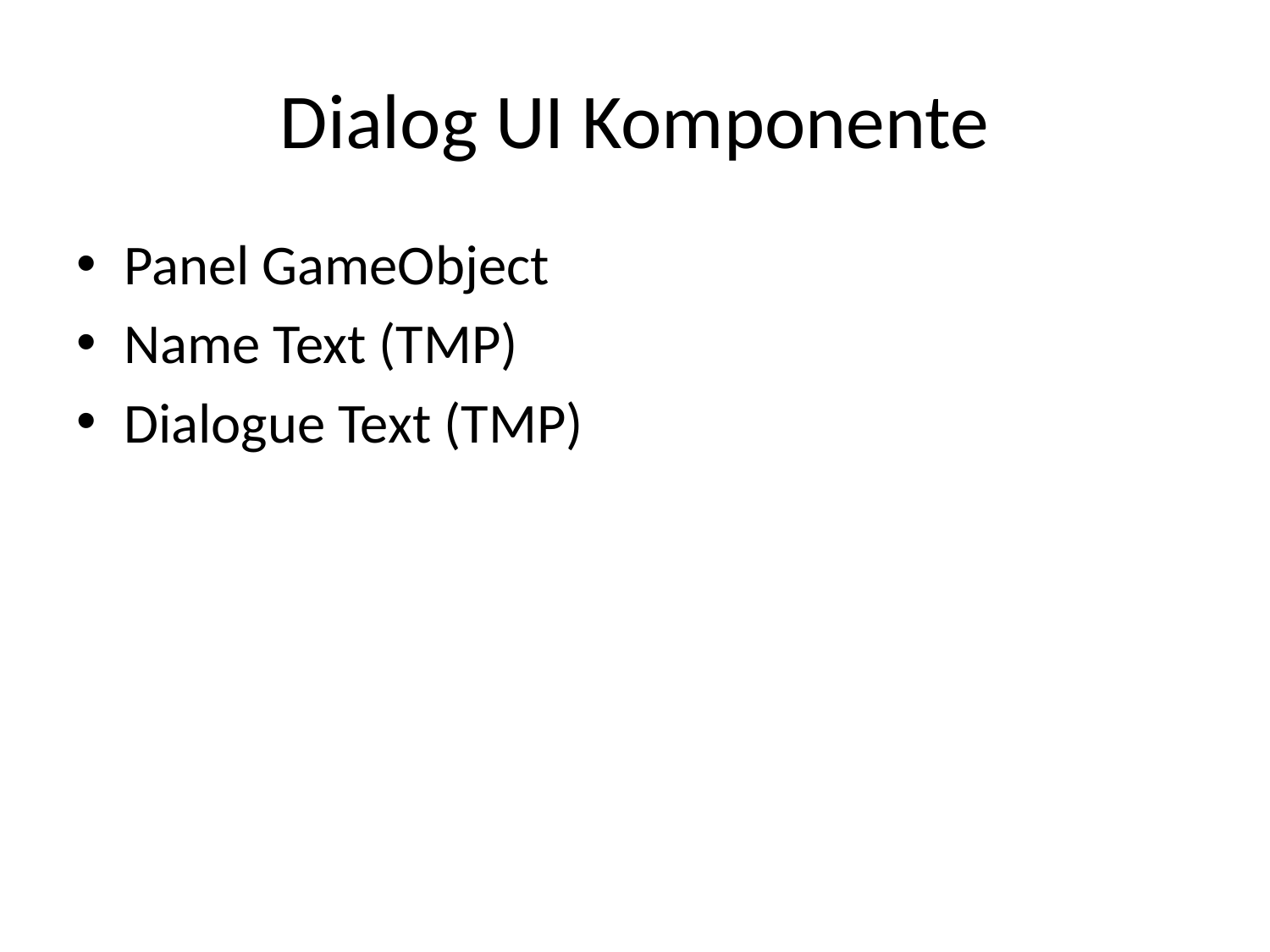

# Dialog UI Komponente
Panel GameObject
Name Text (TMP)
Dialogue Text (TMP)